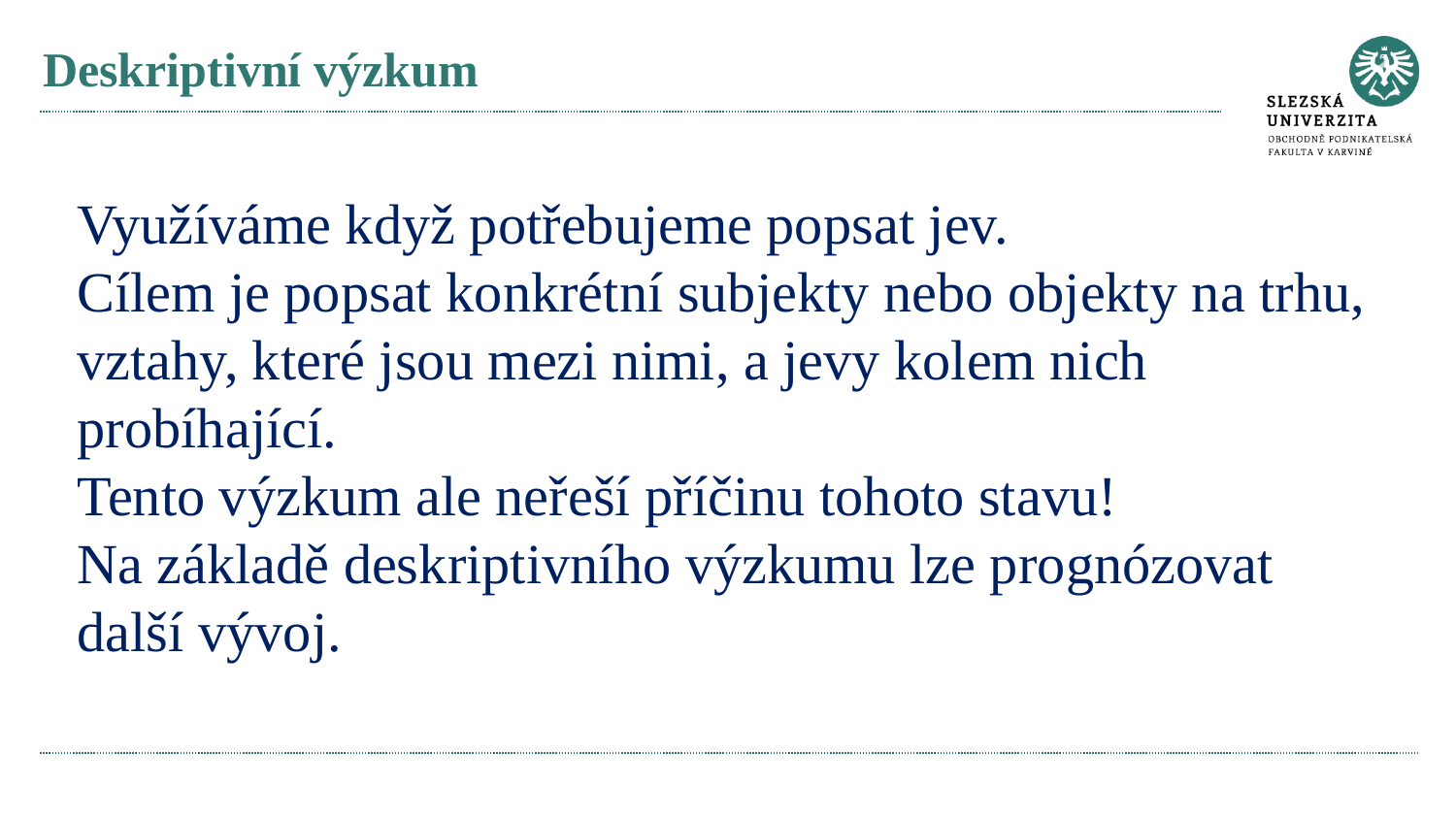

# Deskriptivní výzkum
Využíváme když potřebujeme popsat jev.
Cílem je popsat konkrétní subjekty nebo objekty na trhu, vztahy, které jsou mezi nimi, a jevy kolem nich probíhající.
Tento výzkum ale neřeší příčinu tohoto stavu!
Na základě deskriptivního výzkumu lze prognózovat další vývoj.